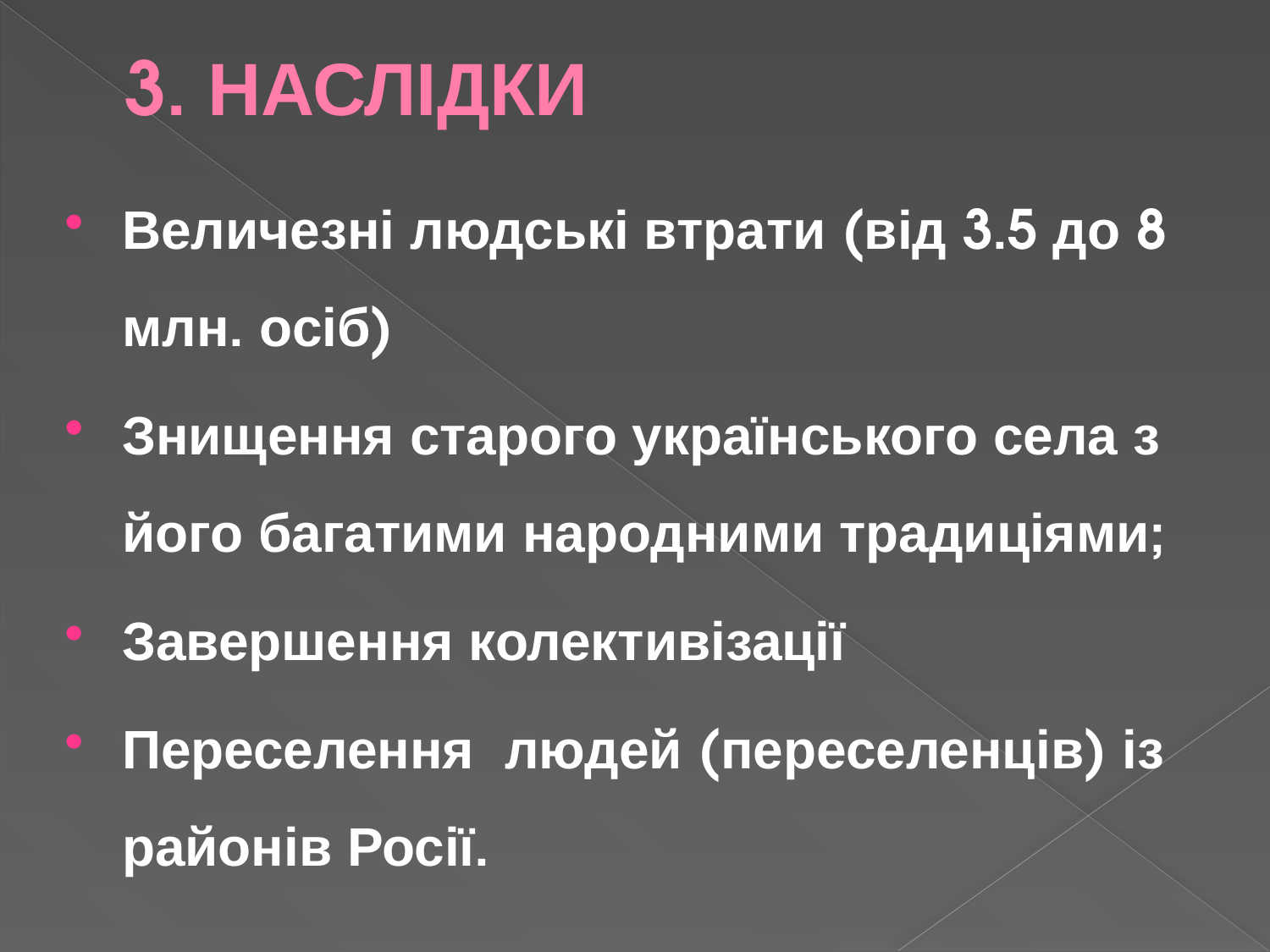

# 3. НАСЛІДКИ
Величезні людські втрати (від 3.5 до 8 млн. осіб)
Знищення старого українського села з його багатими народними традиціями;
Завершення колективізації
Переселення  людей (переселенців) із районів Росії.